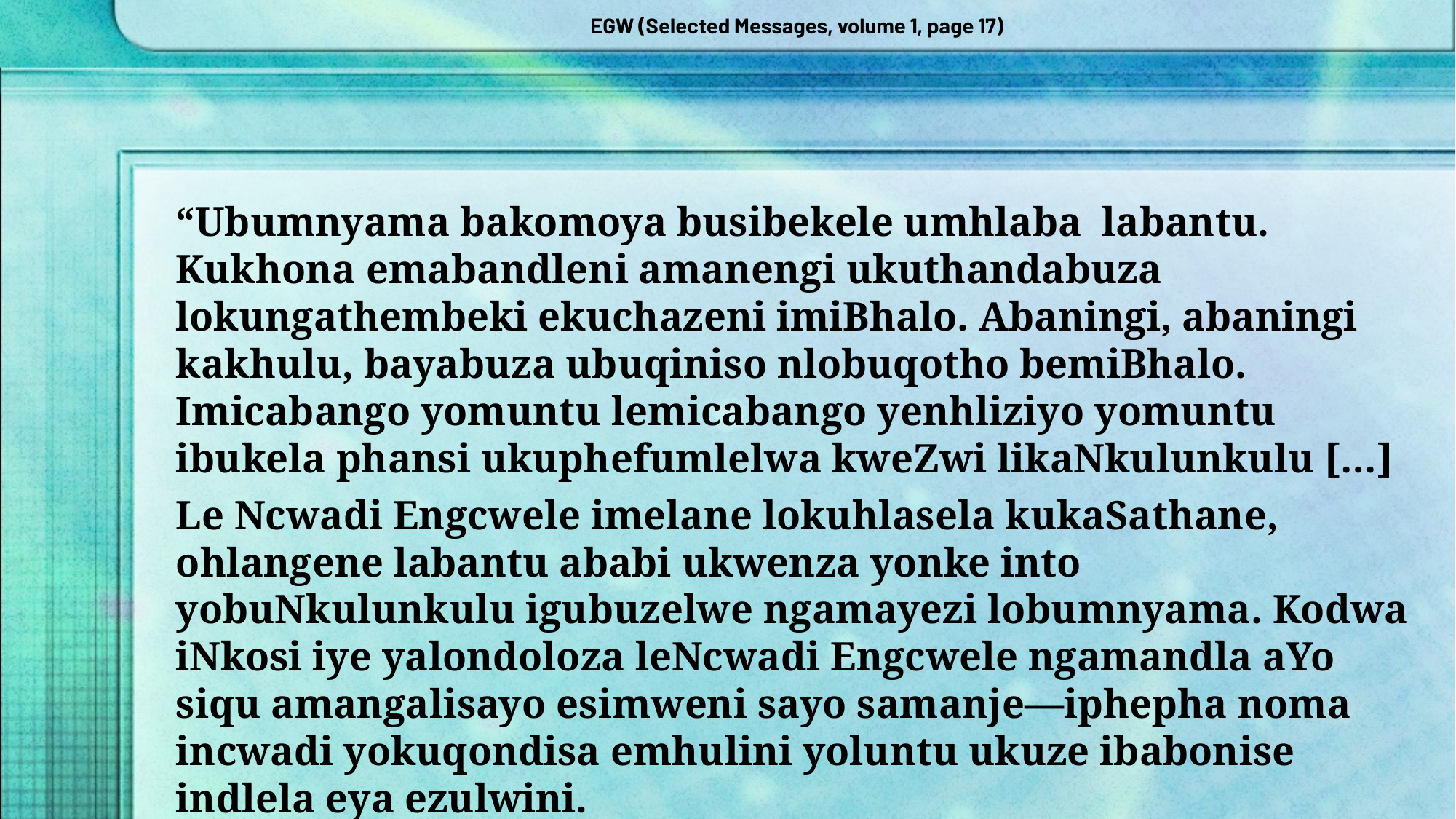

EGW (Selected Messages, volume 1, page 17)
“Ubumnyama bakomoya busibekele umhlaba  labantu. Kukhona emabandleni amanengi ukuthandabuza lokungathembeki ekuchazeni imiBhalo. Abaningi, abaningi kakhulu, bayabuza ubuqiniso nlobuqotho bemiBhalo. Imicabango yomuntu lemicabango yenhliziyo yomuntu ibukela phansi ukuphefumlelwa kweZwi likaNkulunkulu […]
Le Ncwadi Engcwele imelane lokuhlasela kukaSathane, ohlangene labantu ababi ukwenza yonke into yobuNkulunkulu igubuzelwe ngamayezi lobumnyama. Kodwa iNkosi iye yalondoloza leNcwadi Engcwele ngamandla aYo siqu amangalisayo esimweni sayo samanje—iphepha noma incwadi yokuqondisa emhulini yoluntu ukuze ibabonise indlela eya ezulwini.